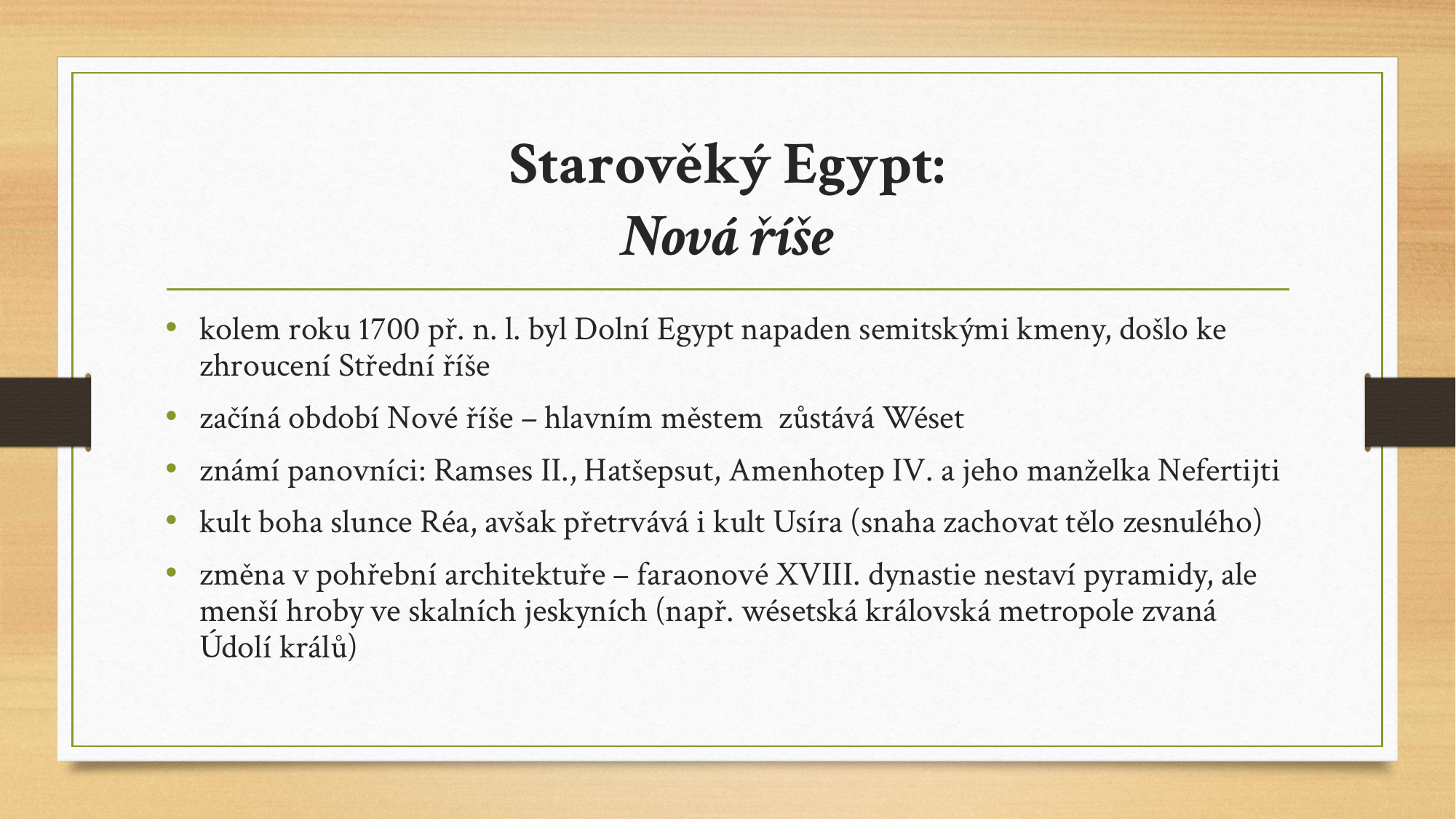

# Starověký Egypt: Nová říše
kolem roku 1700 př. n. l. byl Dolní Egypt napaden semitskými kmeny, došlo ke zhroucení Střední říše
začíná období Nové říše – hlavním městem  zůstává Wéset
známí panovníci: Ramses II., Hatšepsut, Amenhotep IV. a jeho manželka Nefertijti
kult boha slunce Réa, avšak přetrvává i kult Usíra (snaha zachovat tělo zesnulého)
změna v pohřební architektuře – faraonové XVIII. dynastie nestaví pyramidy, ale menší hroby ve skalních jeskyních (např. wésetská královská metropole zvaná Údolí králů)